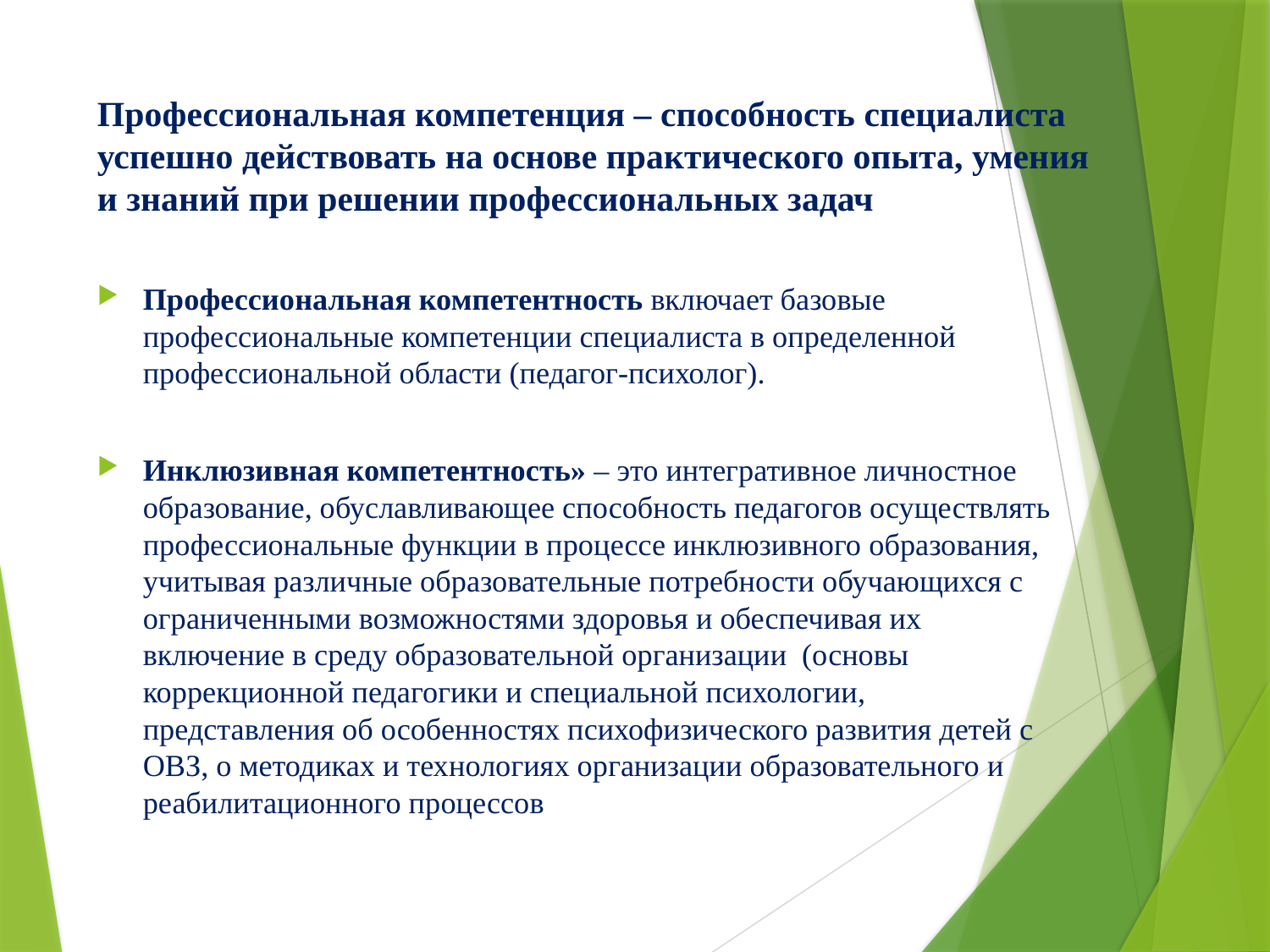

# Профессиональная компетенция – способность специалиста успешно действовать на основе практического опыта, умения и знаний при решении профессиональных задач

Профессиональная компетентность включает базовые профессиональные компетенции специалиста в определенной профессиональной области (педагог-психолог).

Инклюзивная компетентность» – это интегративное личностное образование, обуславливающее способность педагогов осуществлять профессиональные функции в процессе инклюзивного образования, учитывая различные образовательные потребности обучающихся с ограниченными возможностями здоровья и обеспечивая их включение в среду образовательной организации  (основы коррекционной педагогики и специальной психологии, представления об особенностях психофизического развития детей с ОВЗ, о методиках и технологиях организации образовательного и реабилитационного процессов